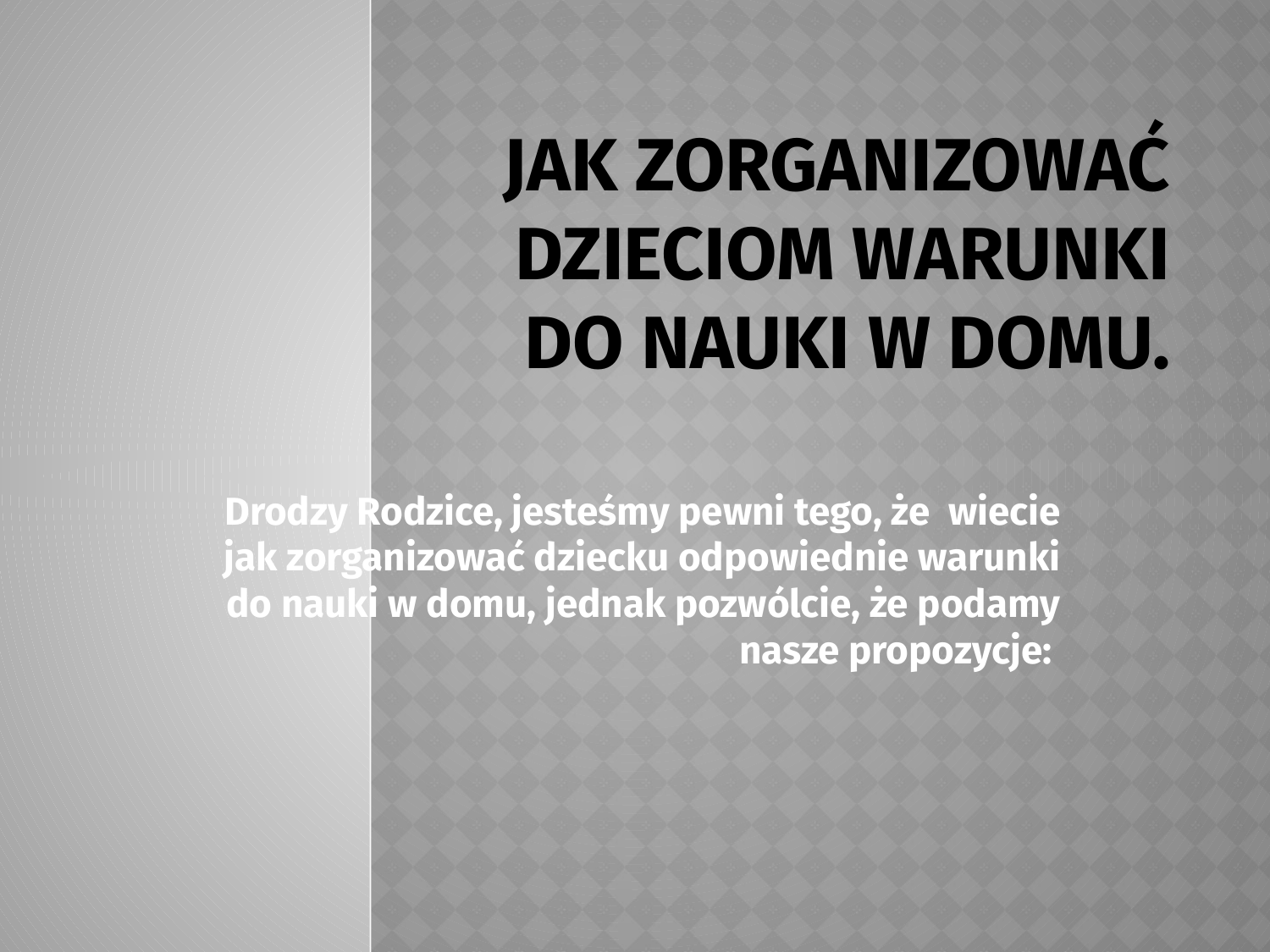

# Jak zorganizować dzieciom warunki do nauki w domu.
Drodzy Rodzice, jesteśmy pewni tego, że  wiecie jak zorganizować dziecku odpowiednie warunki do nauki w domu, jednak pozwólcie, że podamy nasze propozycje: